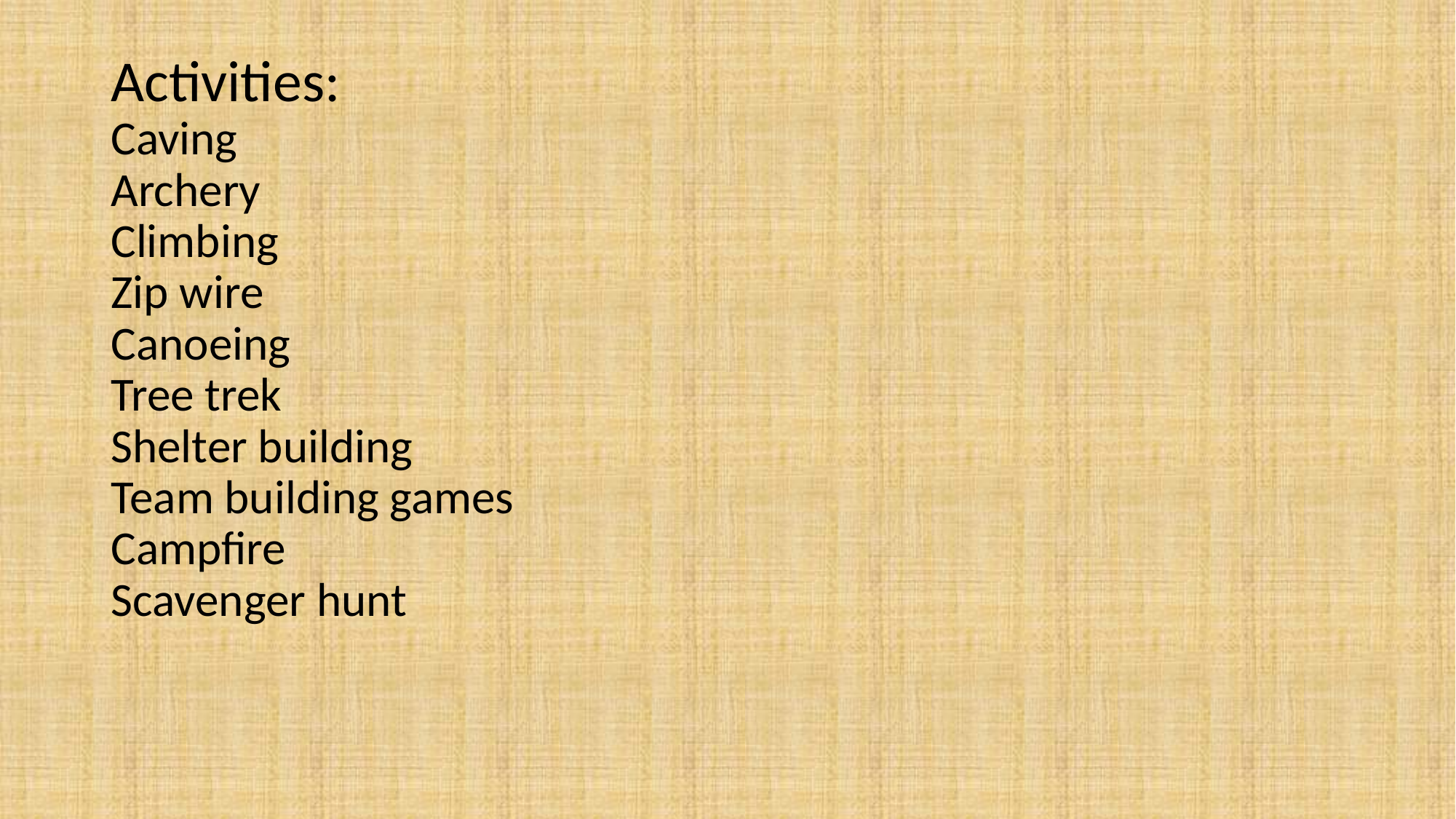

# Activities: Caving Archery Climbing Zip wire Canoeing Tree trek Shelter building Team building games Campfire Scavenger hunt